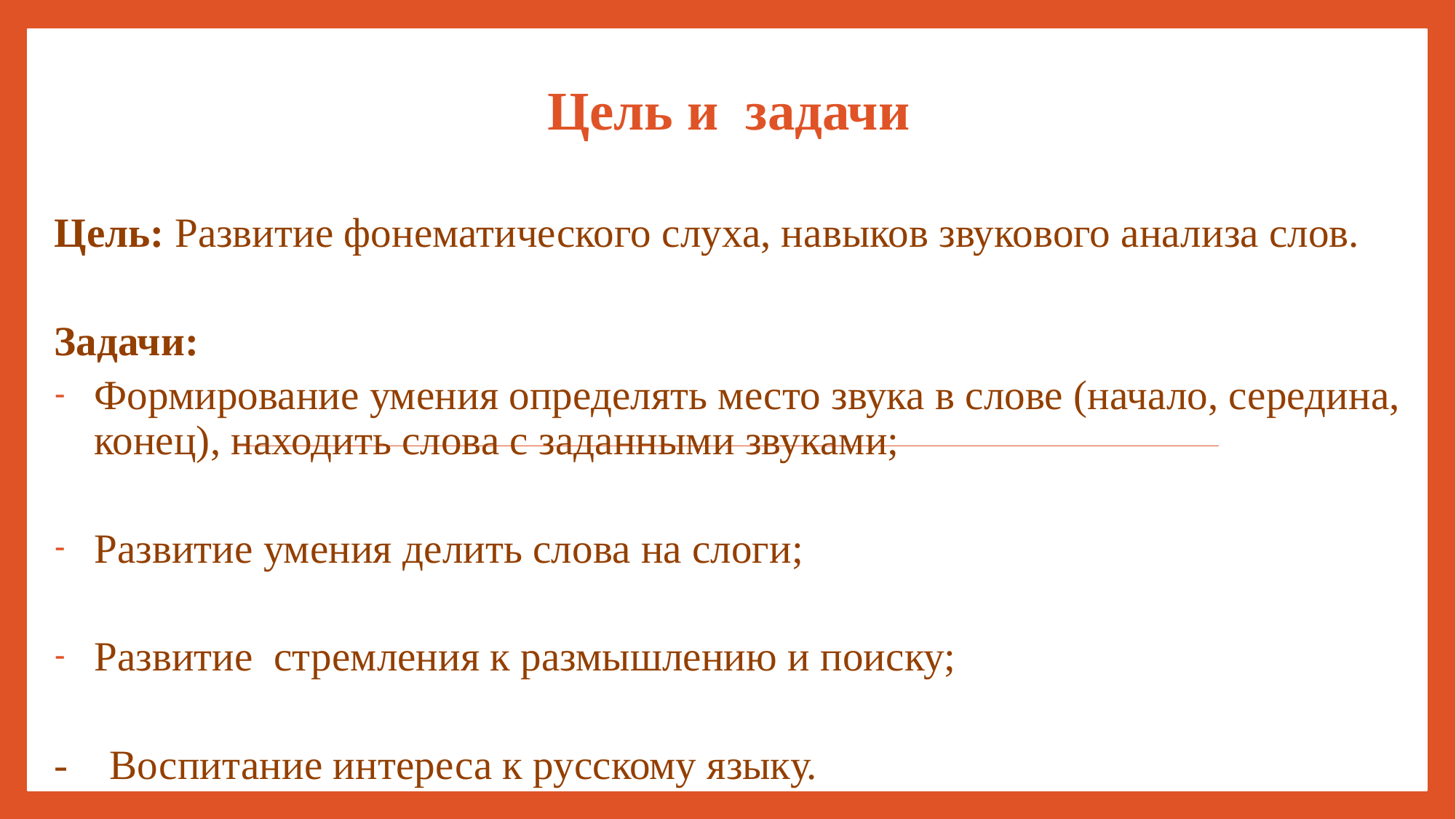

# Цель и  задачи

Цель: Развитие фонематического слуха, навыков звукового анализа слов.

Задачи:
Формирование умения определять место звука в слове (начало, середина, конец), находить слова с заданными звуками;

Развитие умения делить слова на слоги;

Развитие  стремления к размышлению и поиску;

-    Воспитание интереса к русскому языку.